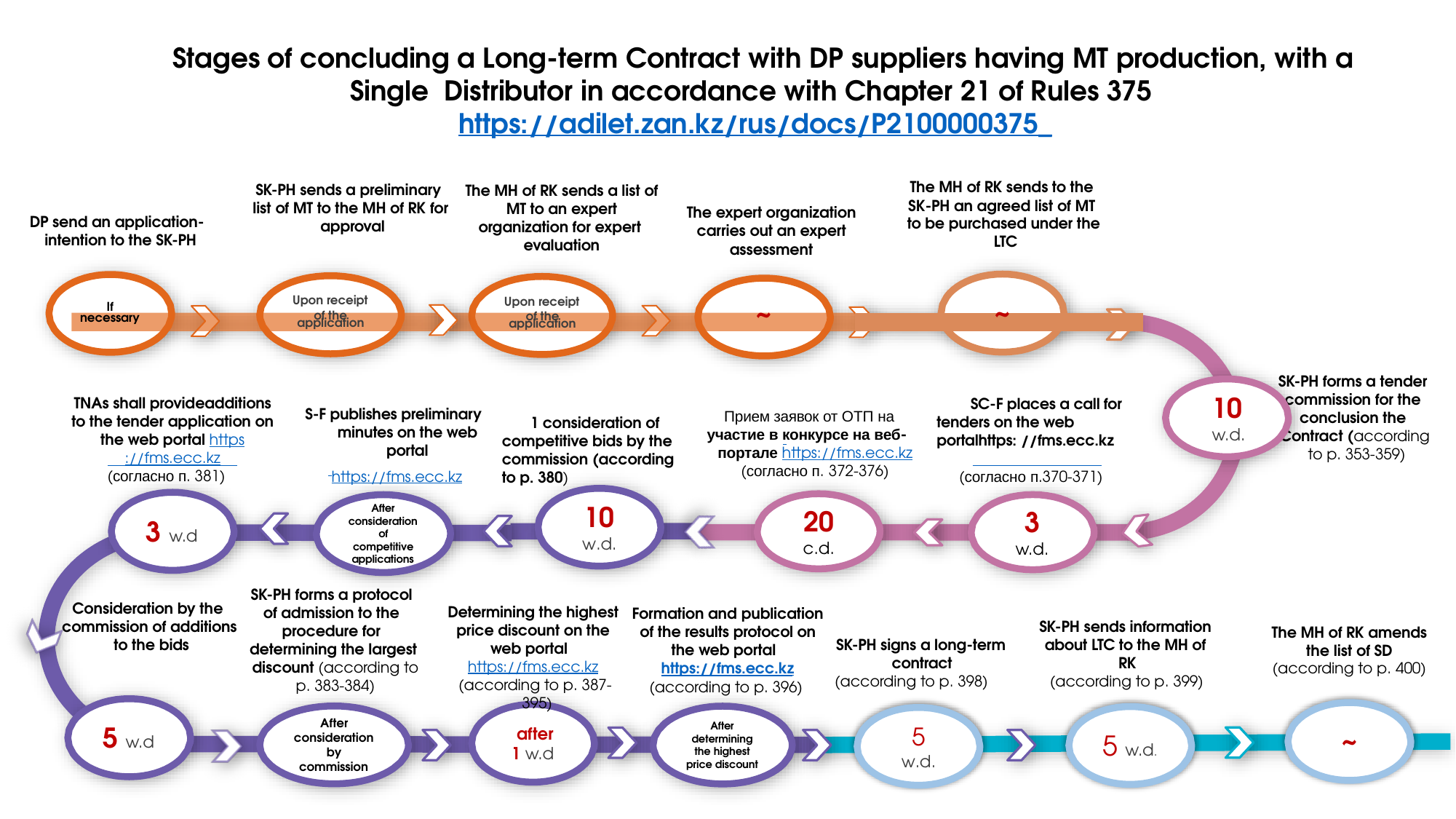

# Stages of concluding a Long-term Contract with DP suppliers having MT production, with a Single  Distributor in accordance with Chapter 21 of Rules 375 https://adilet.zan.kz/rus/docs/P2100000375_
The MH of RK sends to the  SK-PH an agreed list of MT  to be purchased under the  LTC
SK-PH sends a preliminary  list of MT to the MH of RK for  approval
The MH of RK sends a list of  MT to an expert  organization for expert  evaluation
The expert organization  carries out an expert  assessment
DP send an application-  intention to the SK-PH

Upon receipt
Upon receipt

If

| necessary | of the application | of the application | ~ | ~ |
| --- | --- | --- | --- | --- |

SK-PH forms a tender  commission for the  conclusion the  Contract (according  to p. 353-359)

10
w.d.
TNAs shall provideadditions to the tender application on the web portal https://fms.ecc.kz
SC-F places a call for tenders on the web portalhttps: //fms.ecc.kz
S-F publishes preliminary minutes on the web portal
Прием заявок от ОТП на
1 consideration of competitive bids by the commission (according to p. 380)
участие в конкурсе на веб-

портале https://fms.ecc.kz
(согласно п. 372-376)

 https://fms.ecc.kz

(согласно п. 381)

(согласно п.370-371)

10
After  consideration
20
3

3 w.d

of  competitive

w.d.

c.d.
w.d.
applications
SK-PH forms a protocol  of admission to the  procedure for  determining the largest  discount (according to  p. 383-384)

Consideration by the  commission of additions  to the bids
Determining the highest  price discount on the  web portal  https://fms.ecc.kz
Formation and publication  of the results protocol on  the web portal  https://fms.ecc.kz
SK-PH sends information  about LTC to the MH of  RK
(according to p. 399)
The MH of RK amends  the list of SD  (according to p. 400)
SK-PH signs a long-term  contract
(according to p. 398)
(according to p. 387-  395)
after

(according to p. 396)

After  consideration
After  determining
5 w.d
5

~
5 w.d.

1 w.d
by
the highest

w.d.
price discount
commission